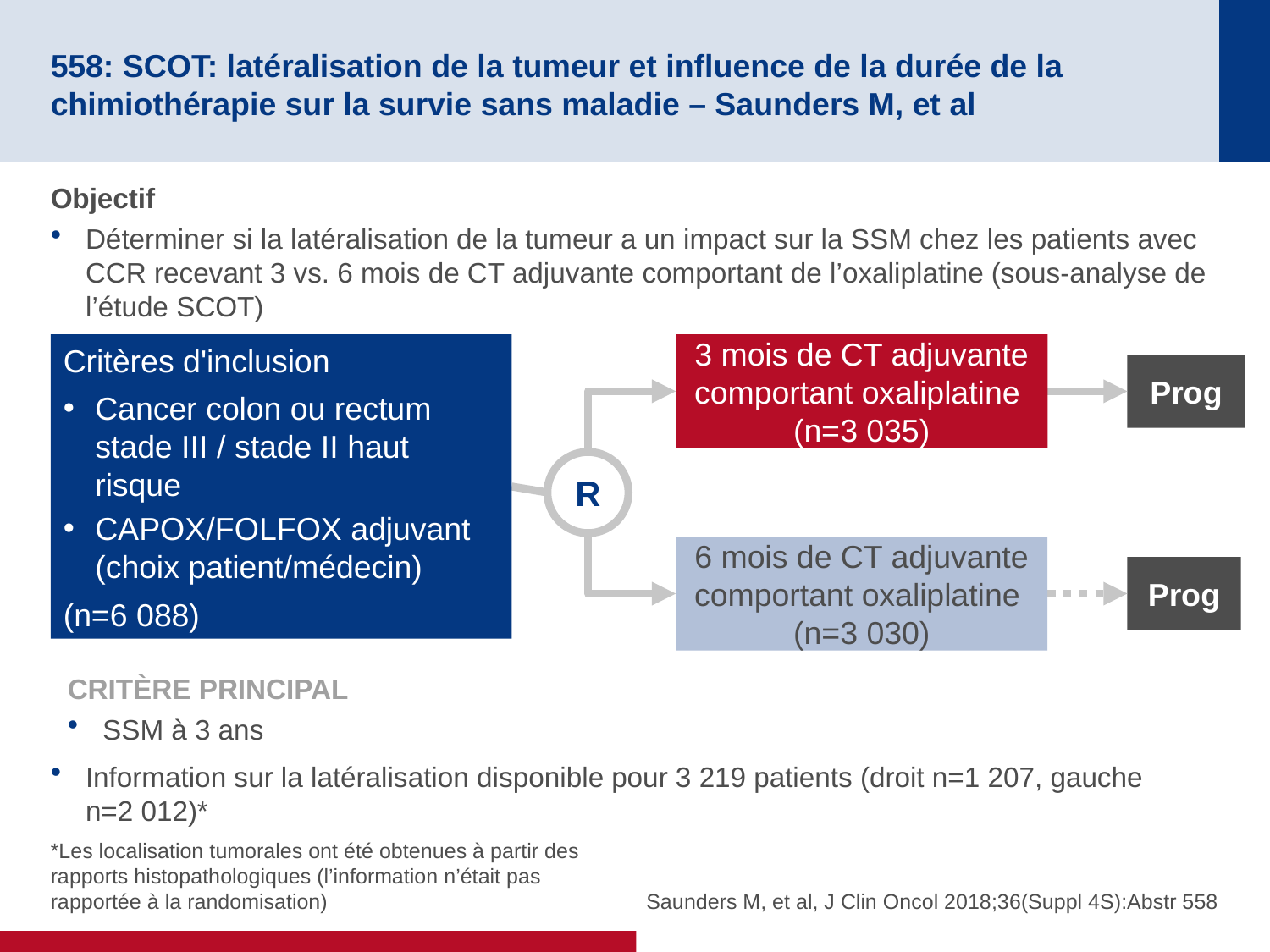

# 558: SCOT: latéralisation de la tumeur et influence de la durée de la chimiothérapie sur la survie sans maladie – Saunders M, et al
Objectif
Déterminer si la latéralisation de la tumeur a un impact sur la SSM chez les patients avec CCR recevant 3 vs. 6 mois de CT adjuvante comportant de l’oxaliplatine (sous-analyse de l’étude SCOT)

Information sur la latéralisation disponible pour 3 219 patients (droit n=1 207, gauche
n=2 012)*

Critères d'inclusion
Cancer colon ou rectum stade III / stade II haut risque
CAPOX/FOLFOX adjuvant (choix patient/médecin)
(n=6 088)
3 mois de CT adjuvante comportant oxaliplatine
(n=3 035)
Prog
R
6 mois de CT adjuvante comportant oxaliplatine
(n=3 030)
Prog
CRITÈRE PRINCIPAL
SSM à 3 ans
*Les localisation tumorales ont été obtenues à partir des rapports histopathologiques (l’information n’était pas rapportée à la randomisation)
Saunders M, et al, J Clin Oncol 2018;36(Suppl 4S):Abstr 558